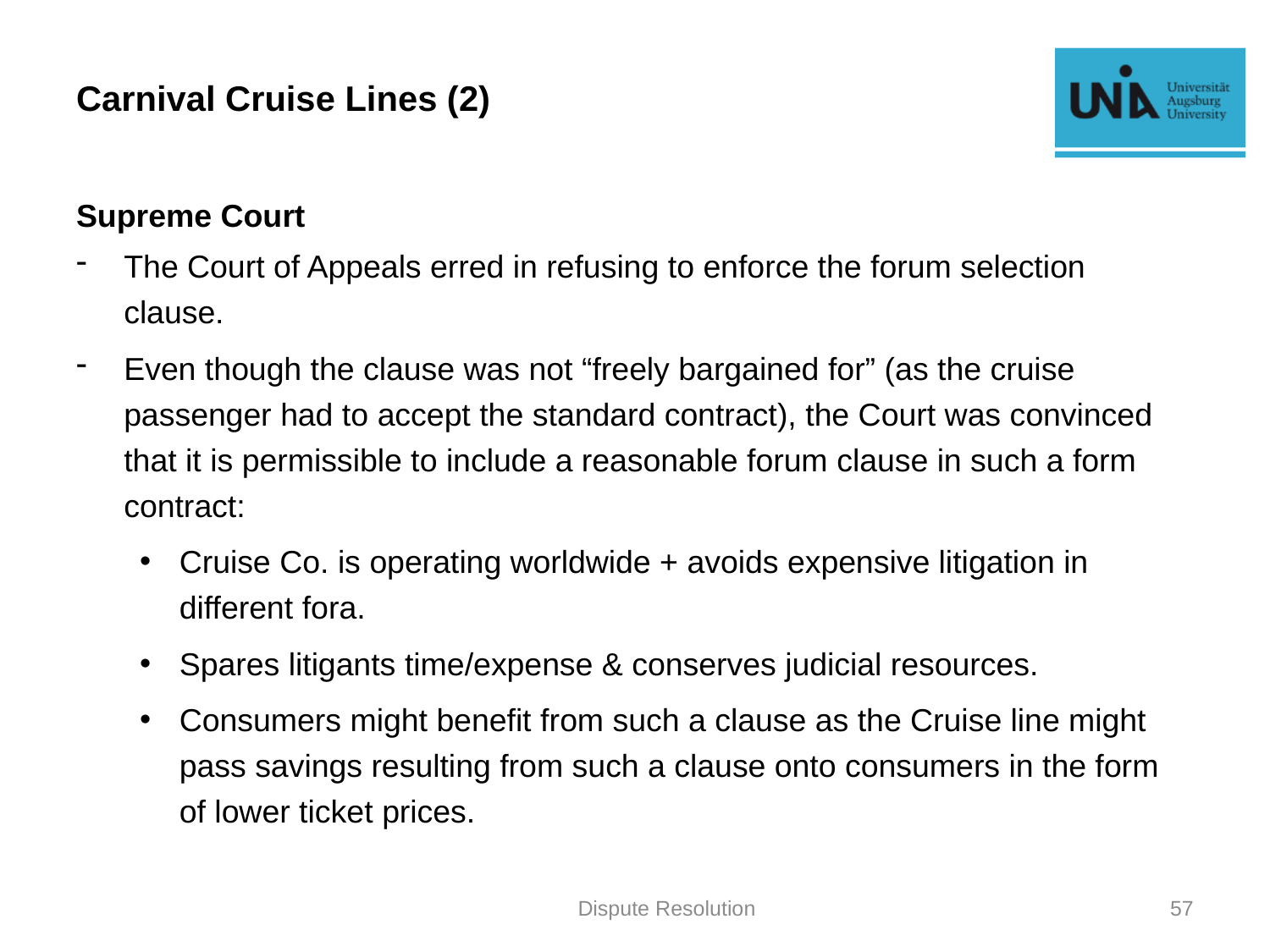

# Carnival Cruise Lines (2)
Supreme Court
The Court of Appeals erred in refusing to enforce the forum selection clause.
Even though the clause was not “freely bargained for” (as the cruise passenger had to accept the standard contract), the Court was convinced that it is permissible to include a reasonable forum clause in such a form contract:
Cruise Co. is operating worldwide + avoids expensive litigation in different fora.
Spares litigants time/expense & conserves judicial resources.
Consumers might benefit from such a clause as the Cruise line might pass savings resulting from such a clause onto consumers in the form of lower ticket prices.
Dispute Resolution
57